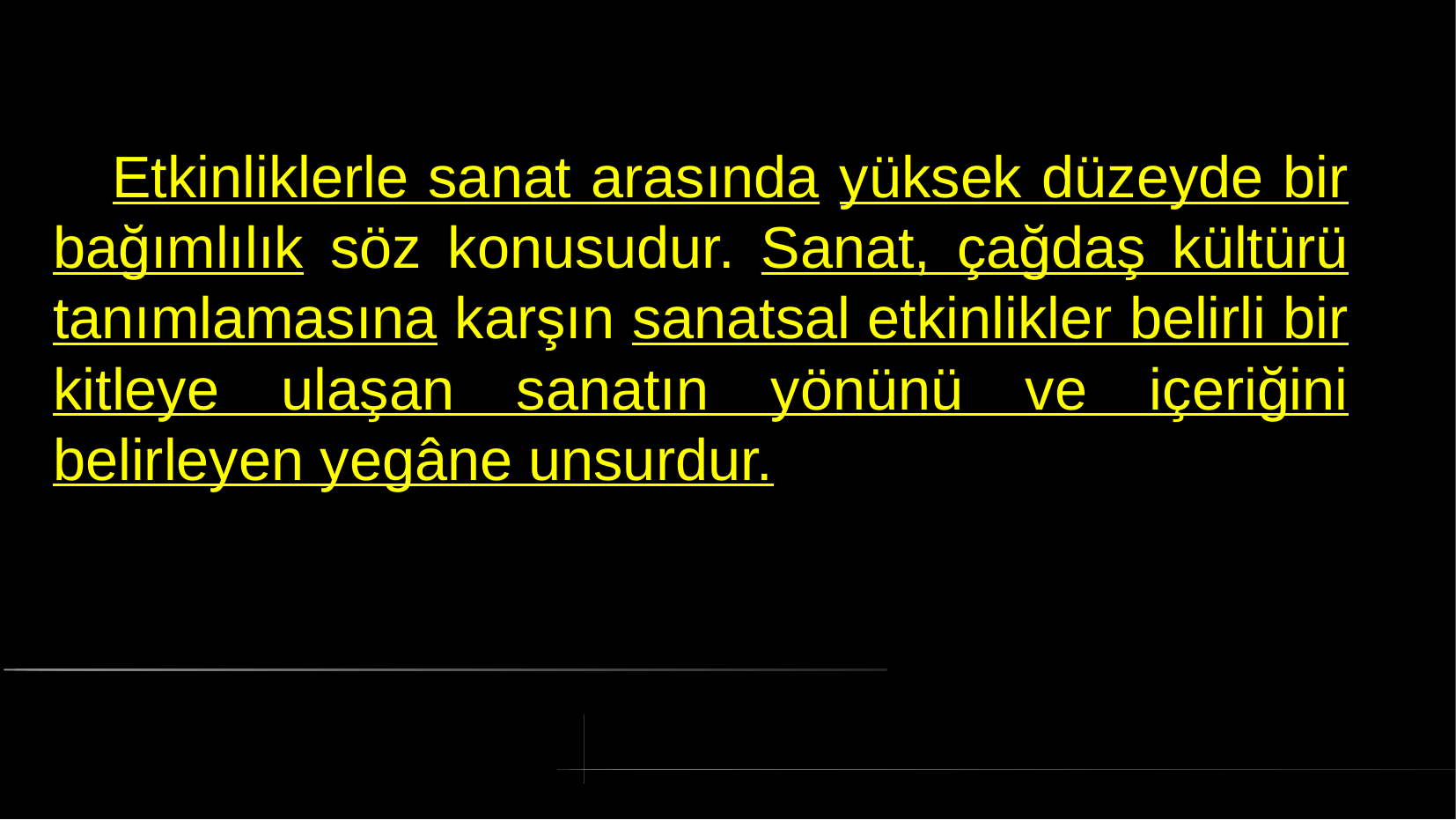

# Etkinliklerle sanat arasında yüksek düzeyde bir bağımlılık söz konusudur. Sanat, çağdaş kültürü tanımlamasına karşın sanatsal etkinlikler belirli bir kitleye ulaşan sanatın yönünü ve içeriğini belirleyen yegâne unsurdur.